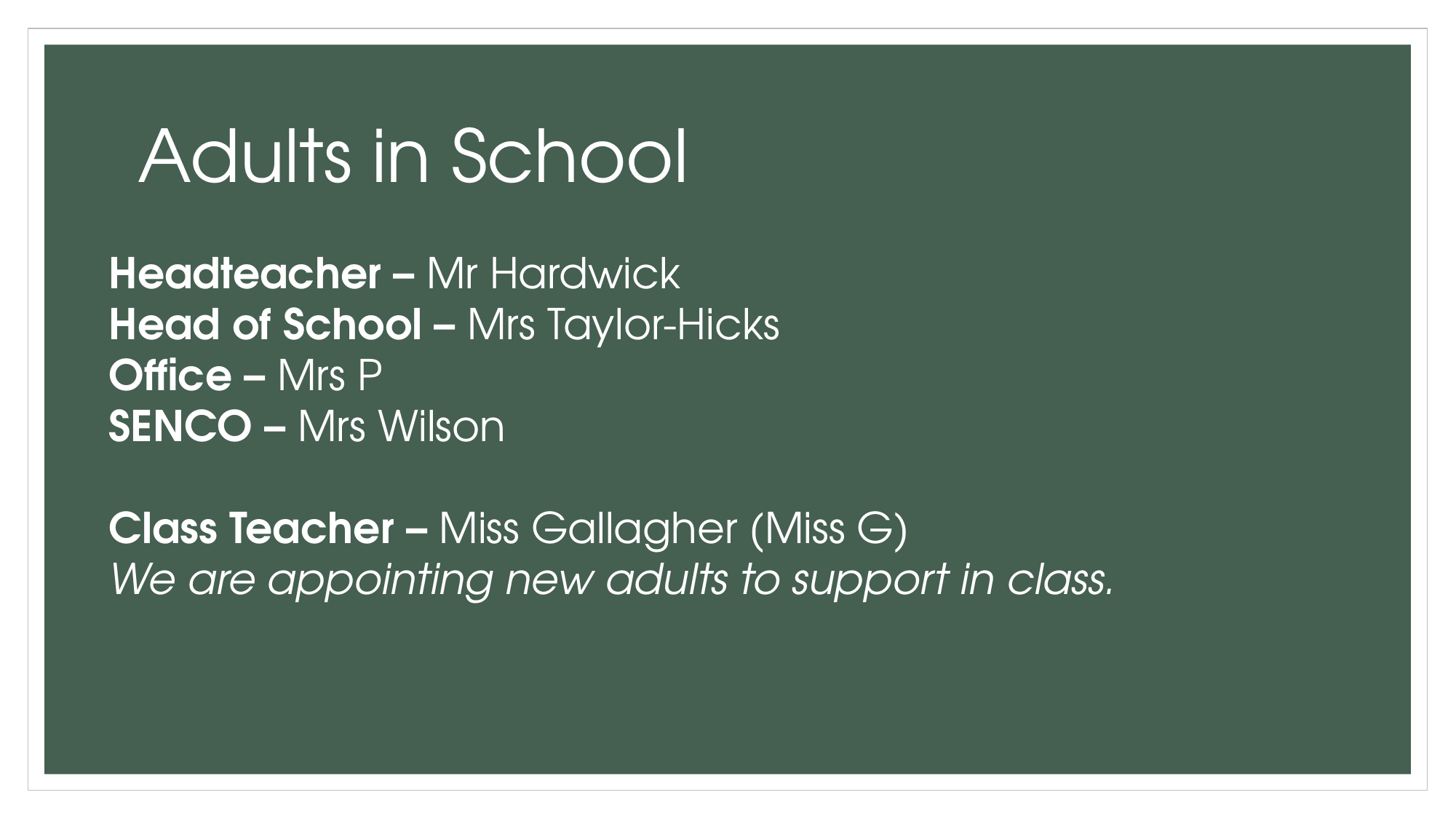

# Adults in School
Headteacher – Mr Hardwick
Head of School – Mrs Taylor-Hicks
Office – Mrs P
SENCO – Mrs Wilson

Class Teacher – Miss Gallagher (Miss G)
We are appointing new adults to support in class.